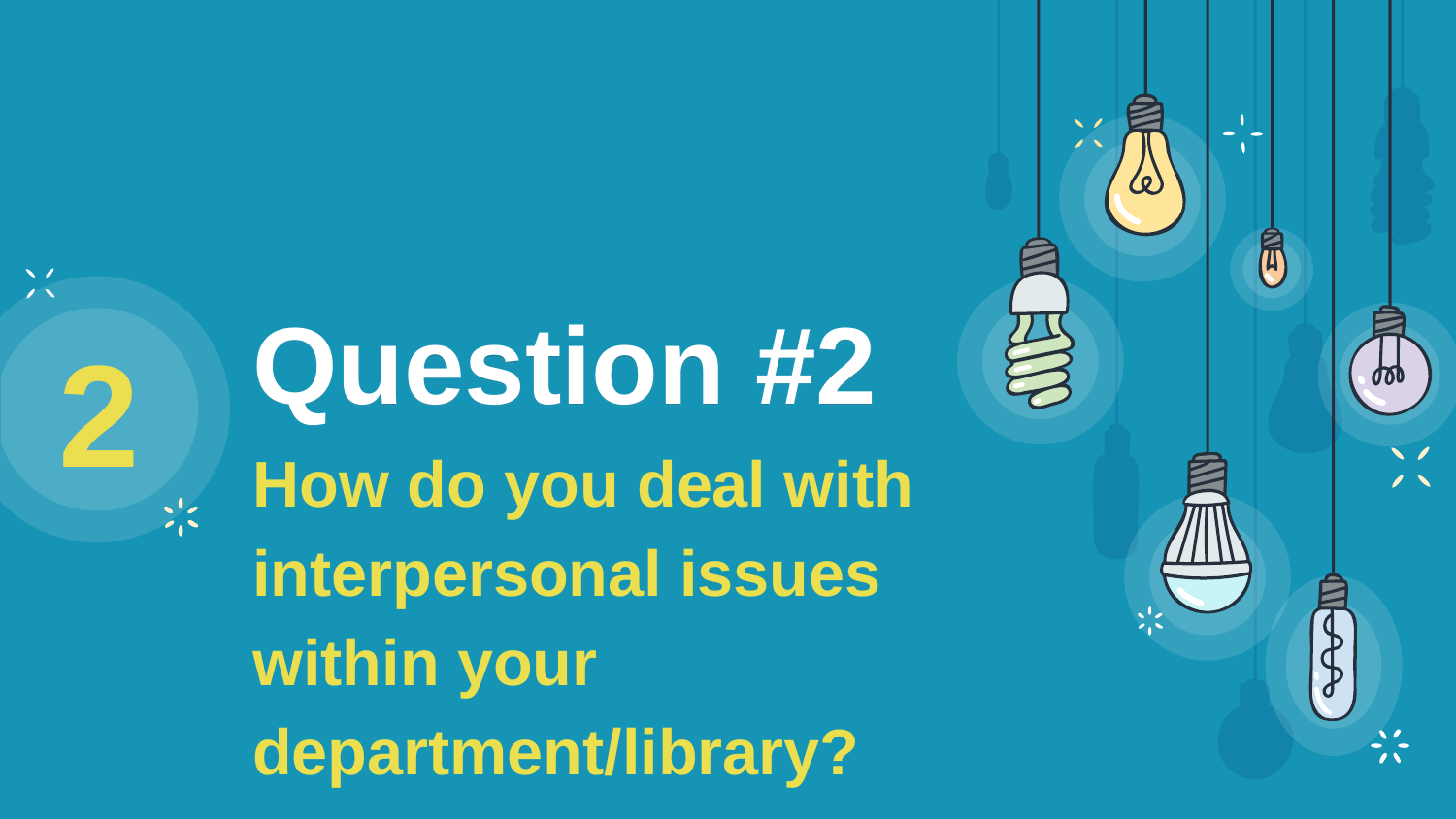

2
# Question #2
How do you deal with interpersonal issues within your department/library?